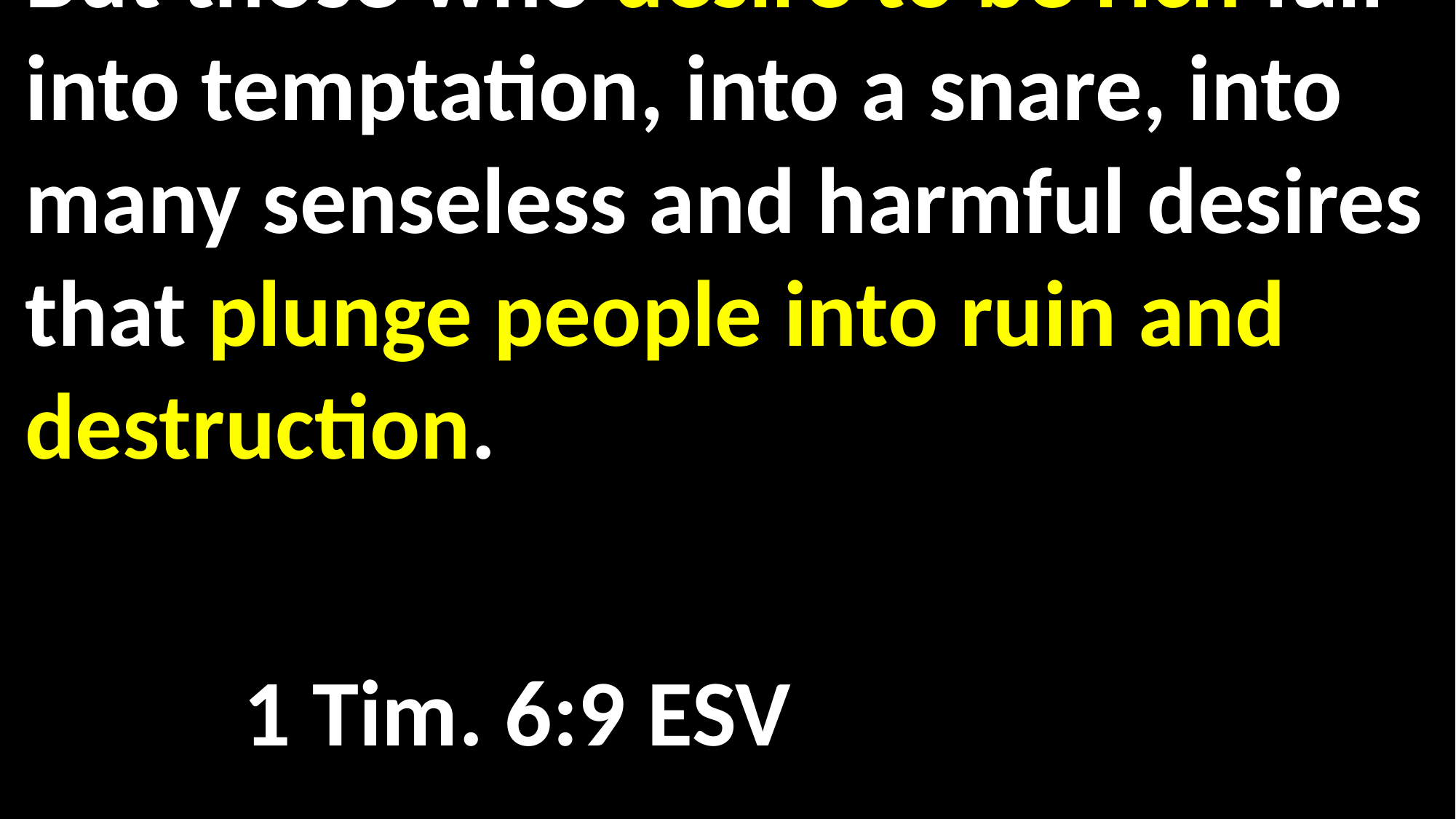

But those who desire to be rich fall into temptation, into a snare, into many senseless and harmful desires that plunge people into ruin and destruction.
															1 Tim. 6:9 ESV